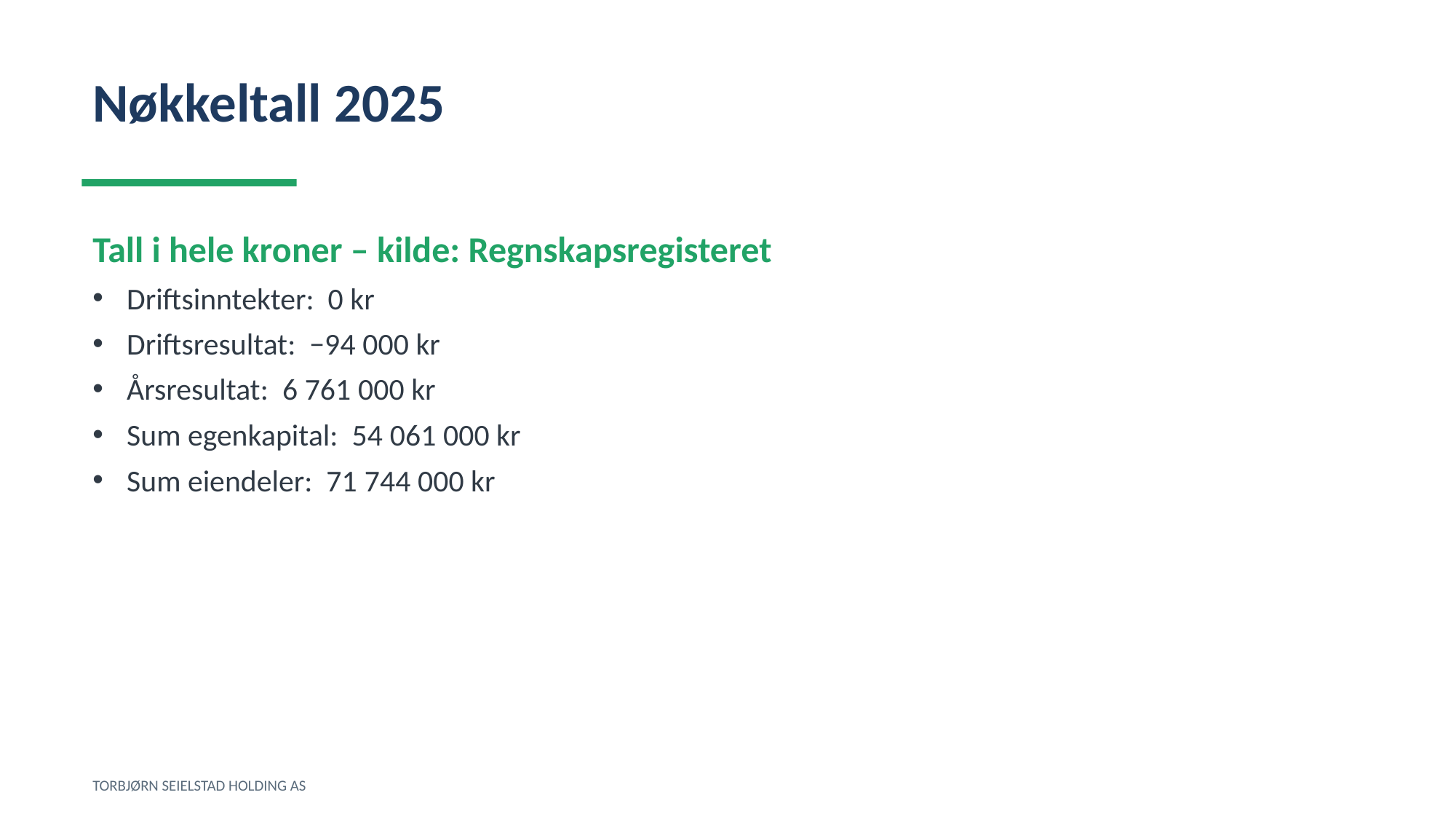

Nøkkeltall 2025

Tall i hele kroner – kilde: Regnskapsregisteret
Driftsinntekter:  0 kr
Driftsresultat:  −94 000 kr
Årsresultat:  6 761 000 kr
Sum egenkapital:  54 061 000 kr
Sum eiendeler:  71 744 000 kr
TORBJØRN SEIELSTAD HOLDING AS